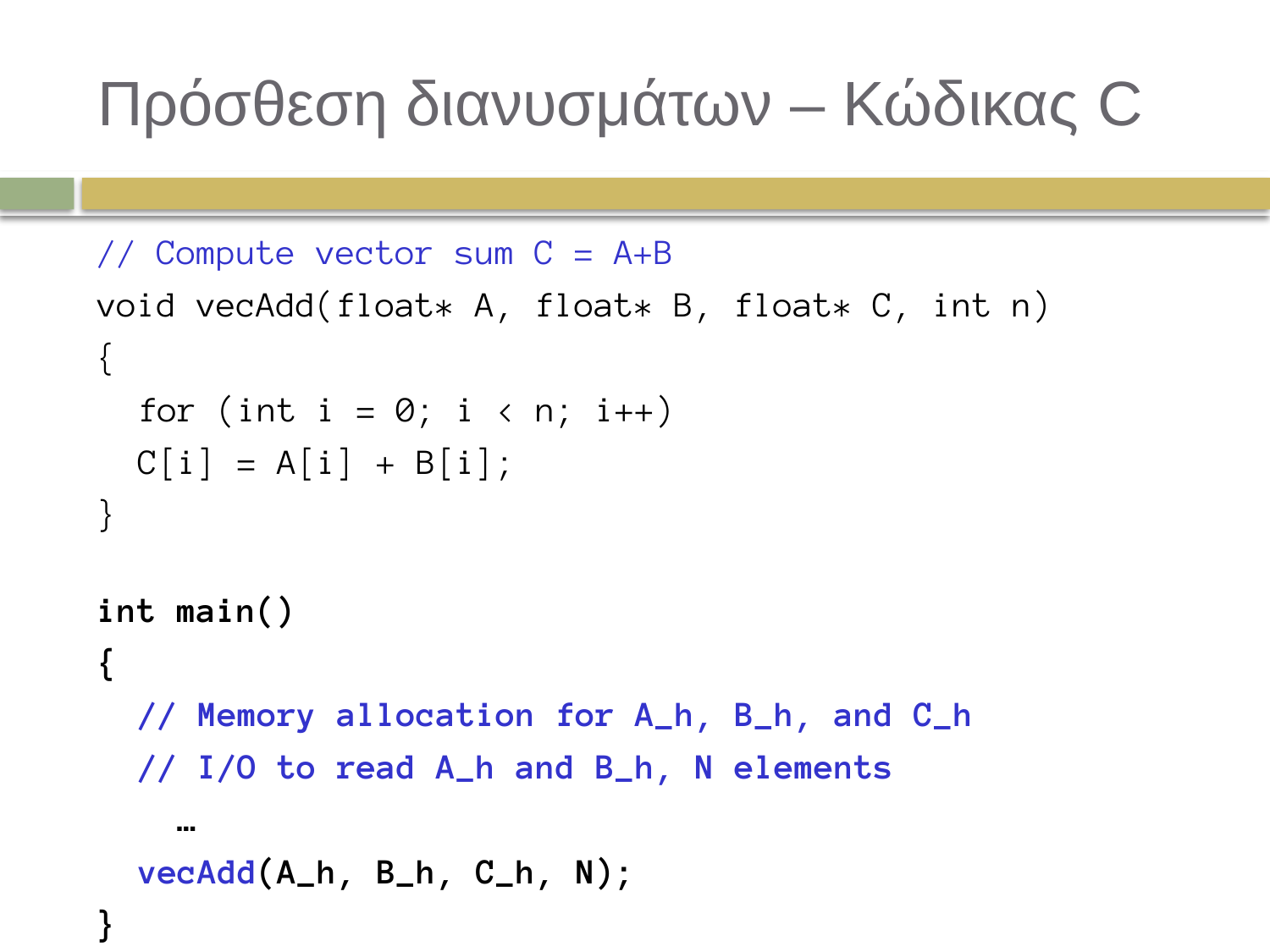

# Πρόσθεση διανυσμάτων – Κώδικας C
// Compute vector sum C = A+B
void vecAdd(float* A, float* B, float* C, int n)
{
	for (int i = 0; i < n; i++)
		C[i] = A[i] + B[i];
}
int main()
{
	// Memory allocation for A_h, B_h, and C_h
	// I/O to read A_h and B_h, N elements
	  …
	vecAdd(A_h, B_h, C_h, N);
}